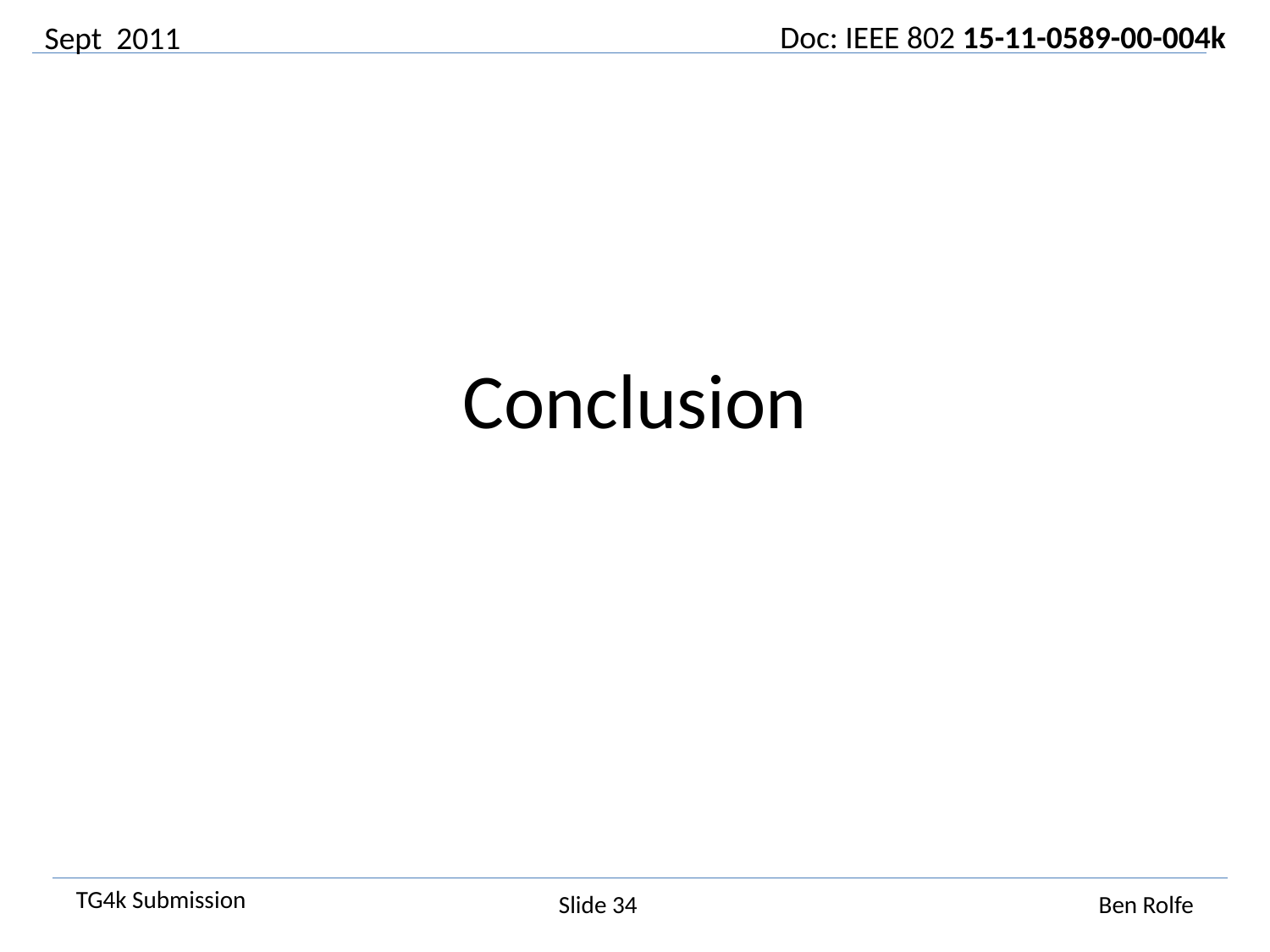

Sept  2011
# Conclusion
Slide 34
Ben Rolfe